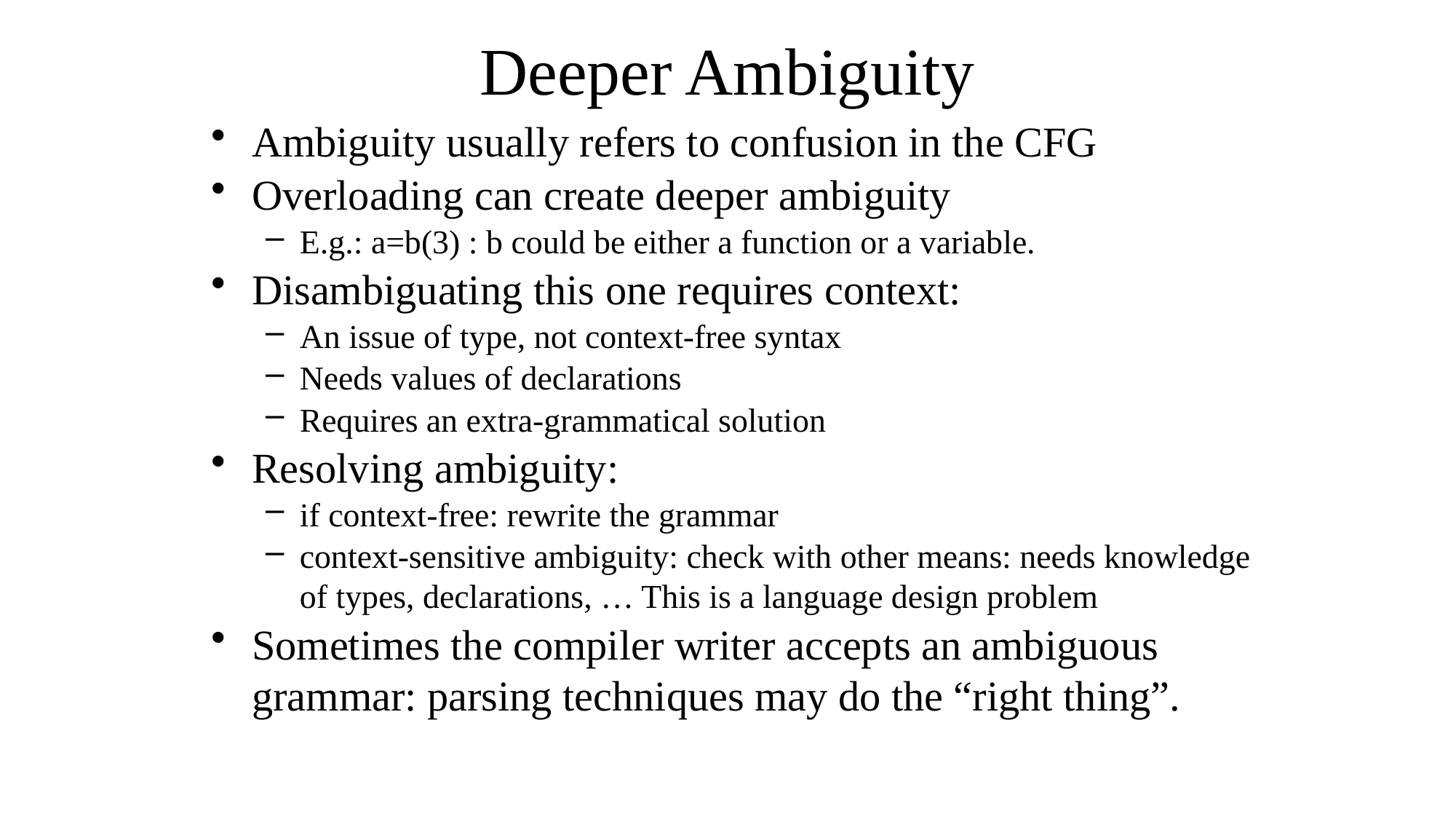

# Deeper Ambiguity
Ambiguity usually refers to confusion in the CFG
Overloading can create deeper ambiguity
E.g.: a=b(3) : b could be either a function or a variable.
Disambiguating this one requires context:
An issue of type, not context-free syntax
Needs values of declarations
Requires an extra-grammatical solution
Resolving ambiguity:
if context-free: rewrite the grammar
context-sensitive ambiguity: check with other means: needs knowledge of types, declarations, … This is a language design problem
Sometimes the compiler writer accepts an ambiguous grammar: parsing techniques may do the “right thing”.